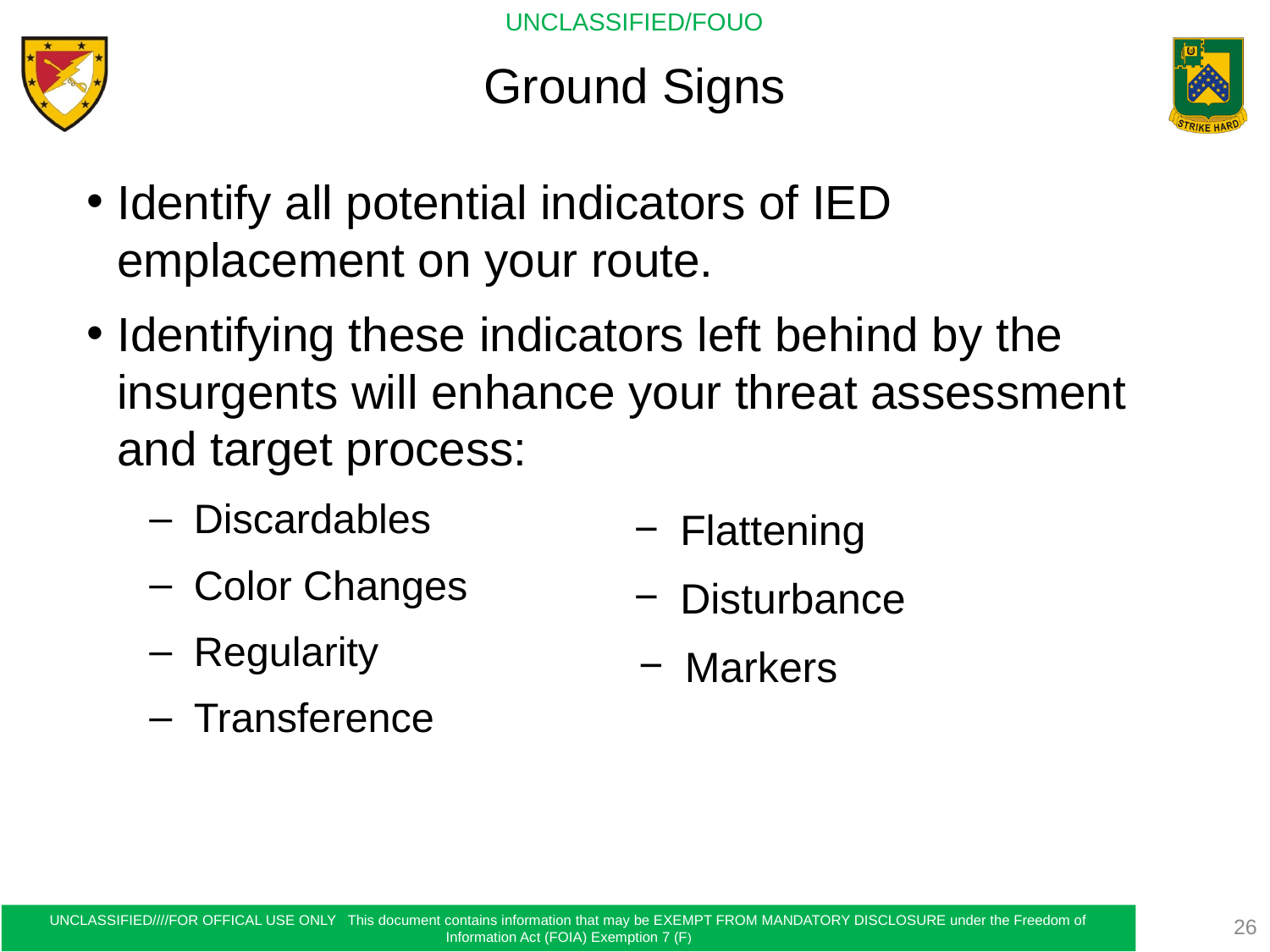

# Ground Signs
Identify all potential indicators of IED emplacement on your route.
Identifying these indicators left behind by the insurgents will enhance your threat assessment and target process:
Discardables
Color Changes
Regularity
Transference
Flattening
Disturbance
Markers

26